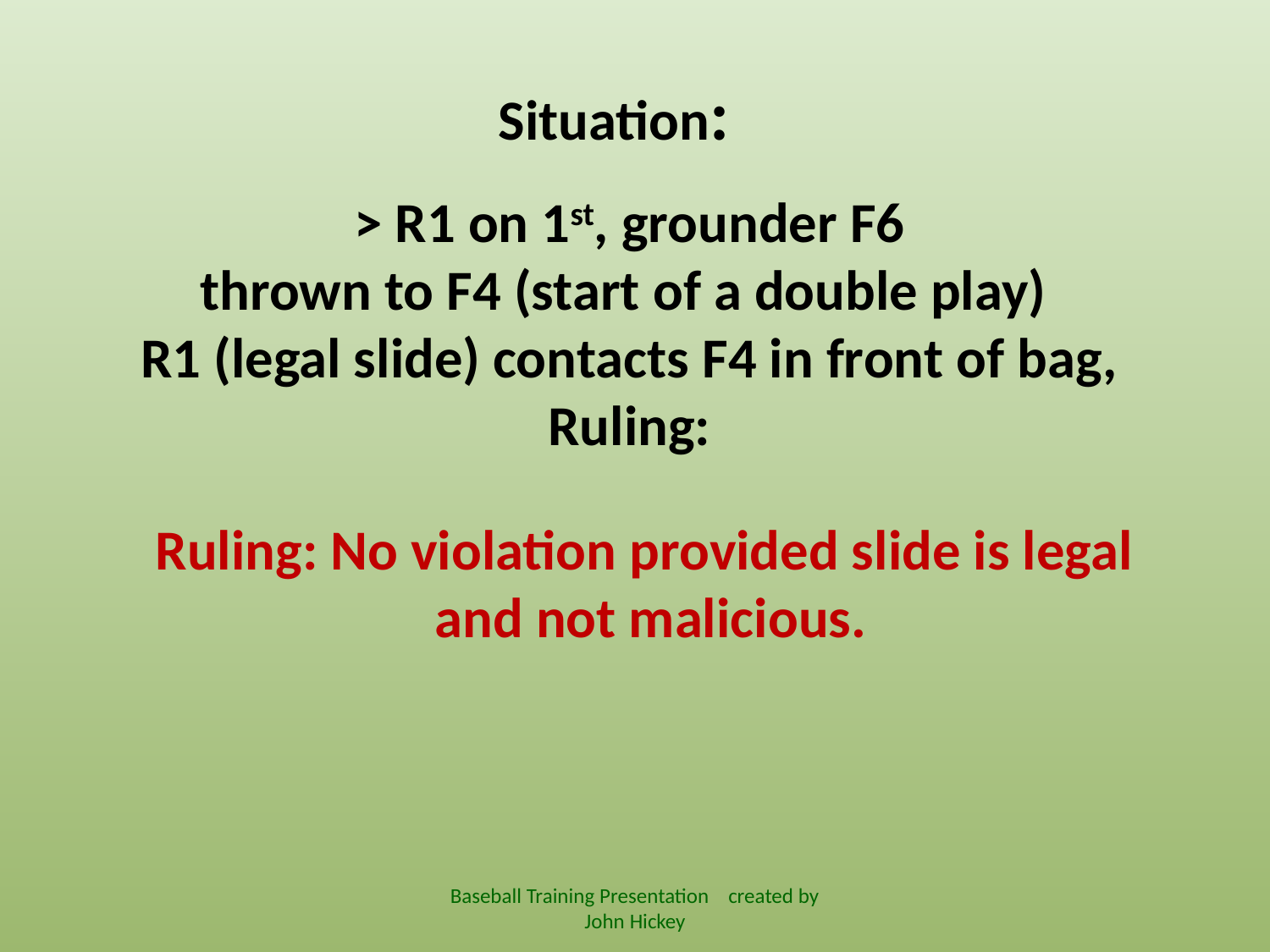

Situation:

 > R1 on 1st, grounder F6
thrown to F4 (start of a double play)
R1 (legal slide) contacts F4 in front of bag,
Ruling:
Ruling: No violation provided slide is legal
and not malicious.
Baseball Training Presentation    created by John Hickey